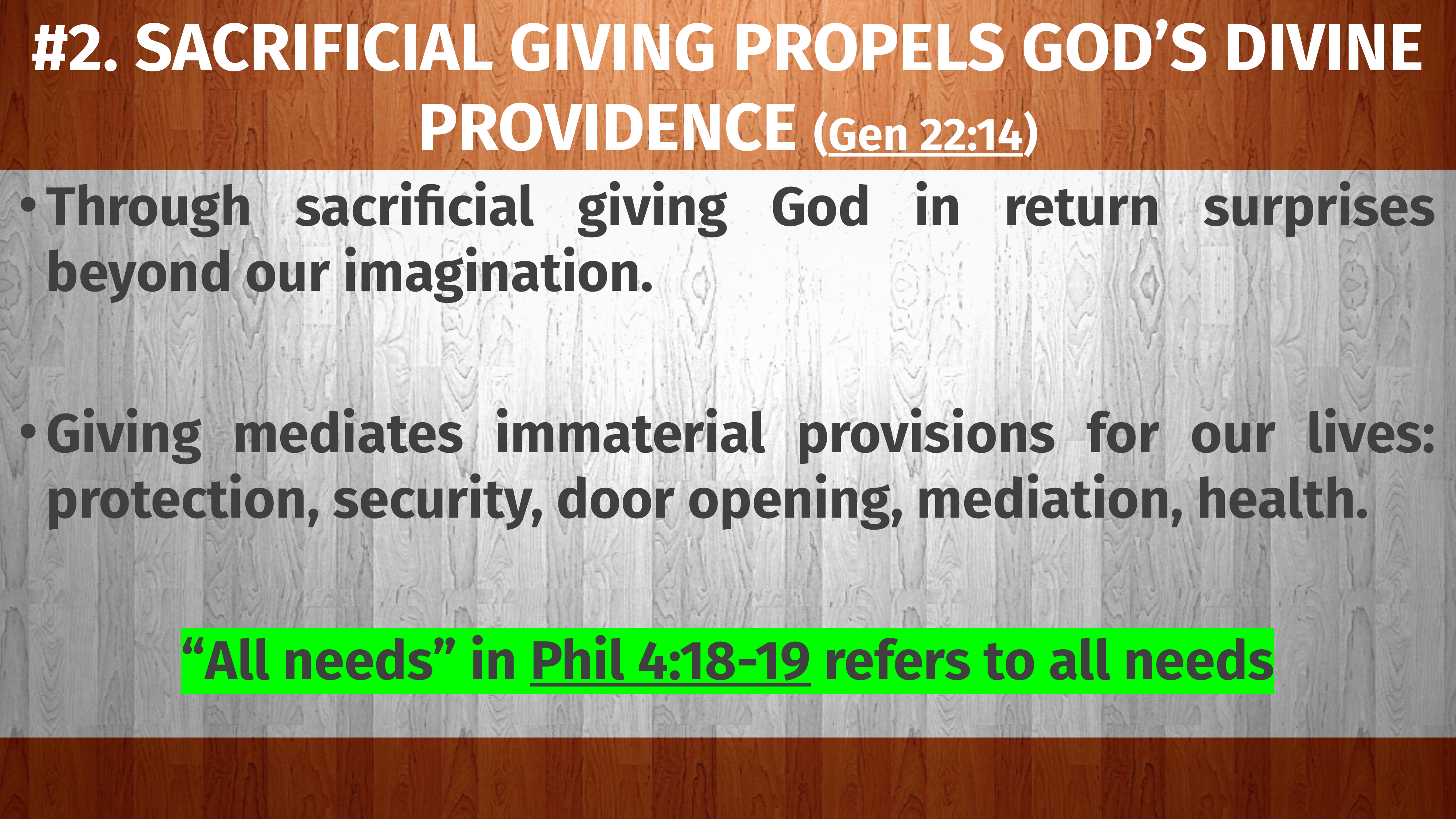

#2. SACRIFICIAL GIVING PROPELS GOD’S DIVINE PROVIDENCE (Gen 22:14)
# .
Through sacrificial giving God in return surprises beyond our imagination.

Giving mediates immaterial provisions for our lives: protection, security, door opening, mediation, health.

“All needs” in Phil 4:18-19 refers to all needs